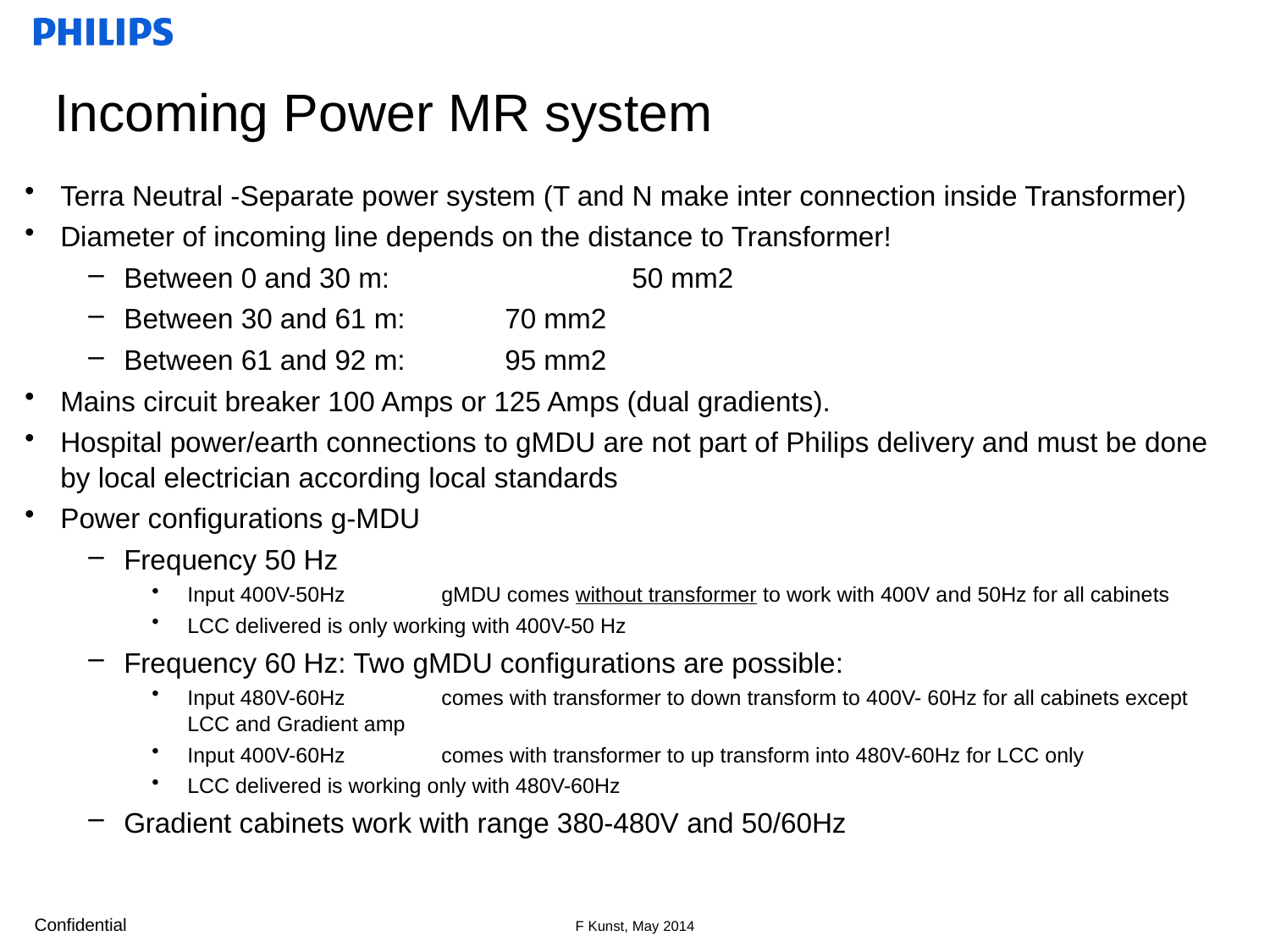

# Incoming Power MR system
Terra Neutral -Separate power system (T and N make inter connection inside Transformer)
Diameter of incoming line depends on the distance to Transformer!
Between 0 and 30 m: 		50 mm2
Between 30 and 61 m:	70 mm2
Between 61 and 92 m:	95 mm2
Mains circuit breaker 100 Amps or 125 Amps (dual gradients).
Hospital power/earth connections to gMDU are not part of Philips delivery and must be done by local electrician according local standards
Power configurations g-MDU
Frequency 50 Hz
Input 400V-50Hz	gMDU comes without transformer to work with 400V and 50Hz for all cabinets
LCC delivered is only working with 400V-50 Hz
Frequency 60 Hz: Two gMDU configurations are possible:
Input 480V-60Hz	comes with transformer to down transform to 400V- 60Hz for all cabinets except LCC and Gradient amp
Input 400V-60Hz	comes with transformer to up transform into 480V-60Hz for LCC only
LCC delivered is working only with 480V-60Hz
Gradient cabinets work with range 380-480V and 50/60Hz